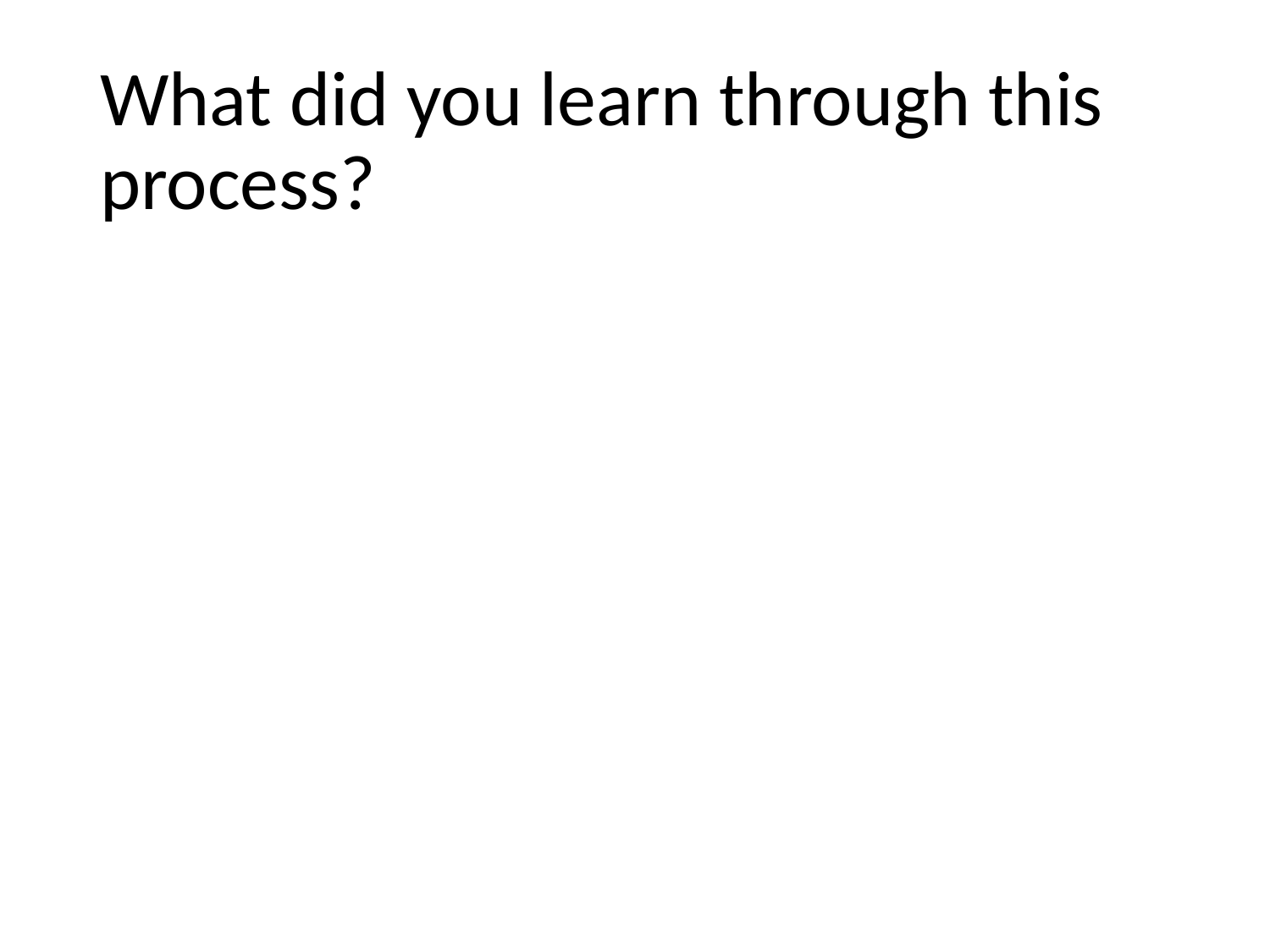

# What did you learn through this process?